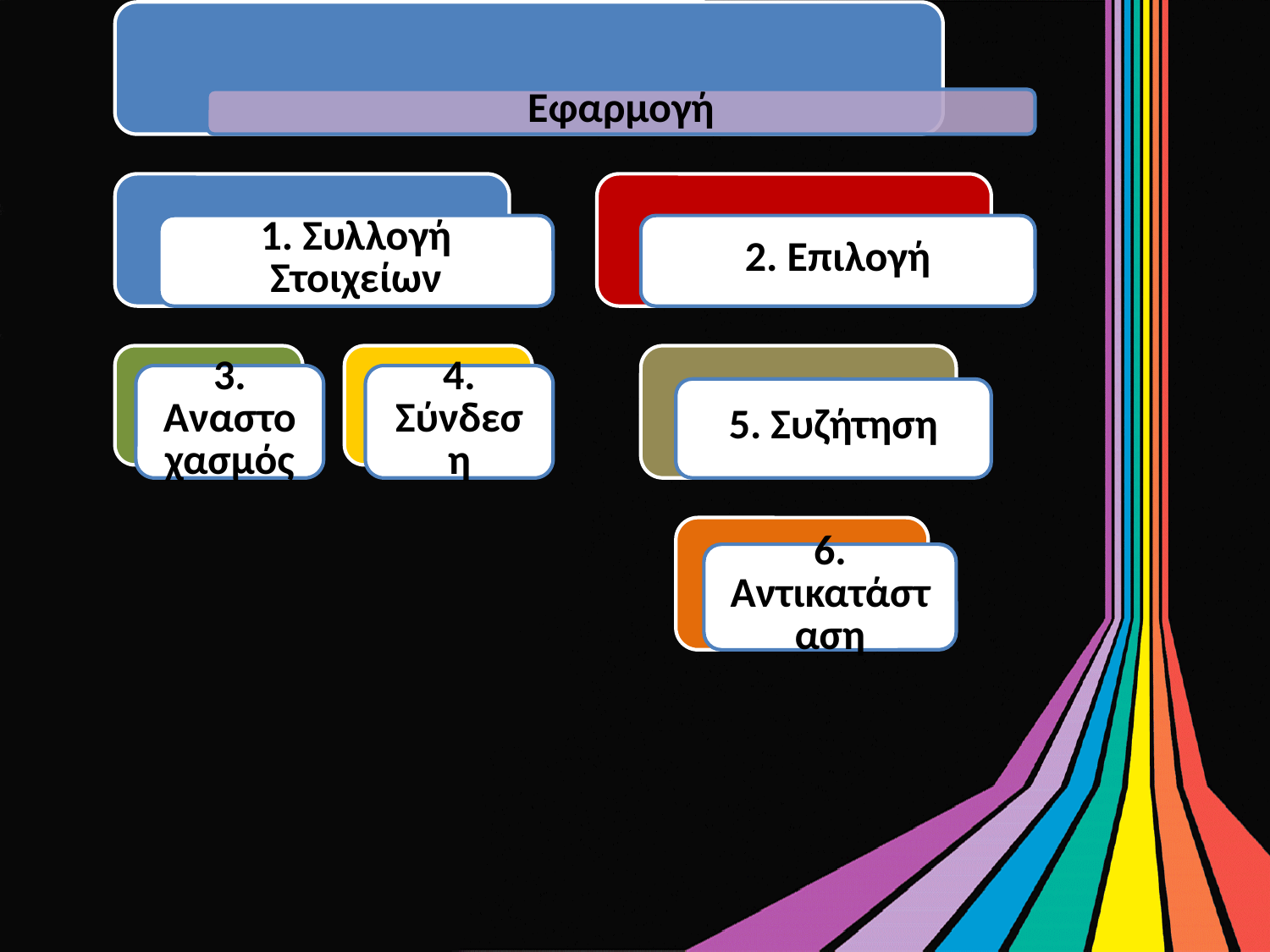

Εφαρμογή
1. Συλλογή Στοιχείων
3. Αναστοχασμός
4. Σύνδεση
2. Επιλογή
5. Συζήτηση
6. Αντικατάσταση